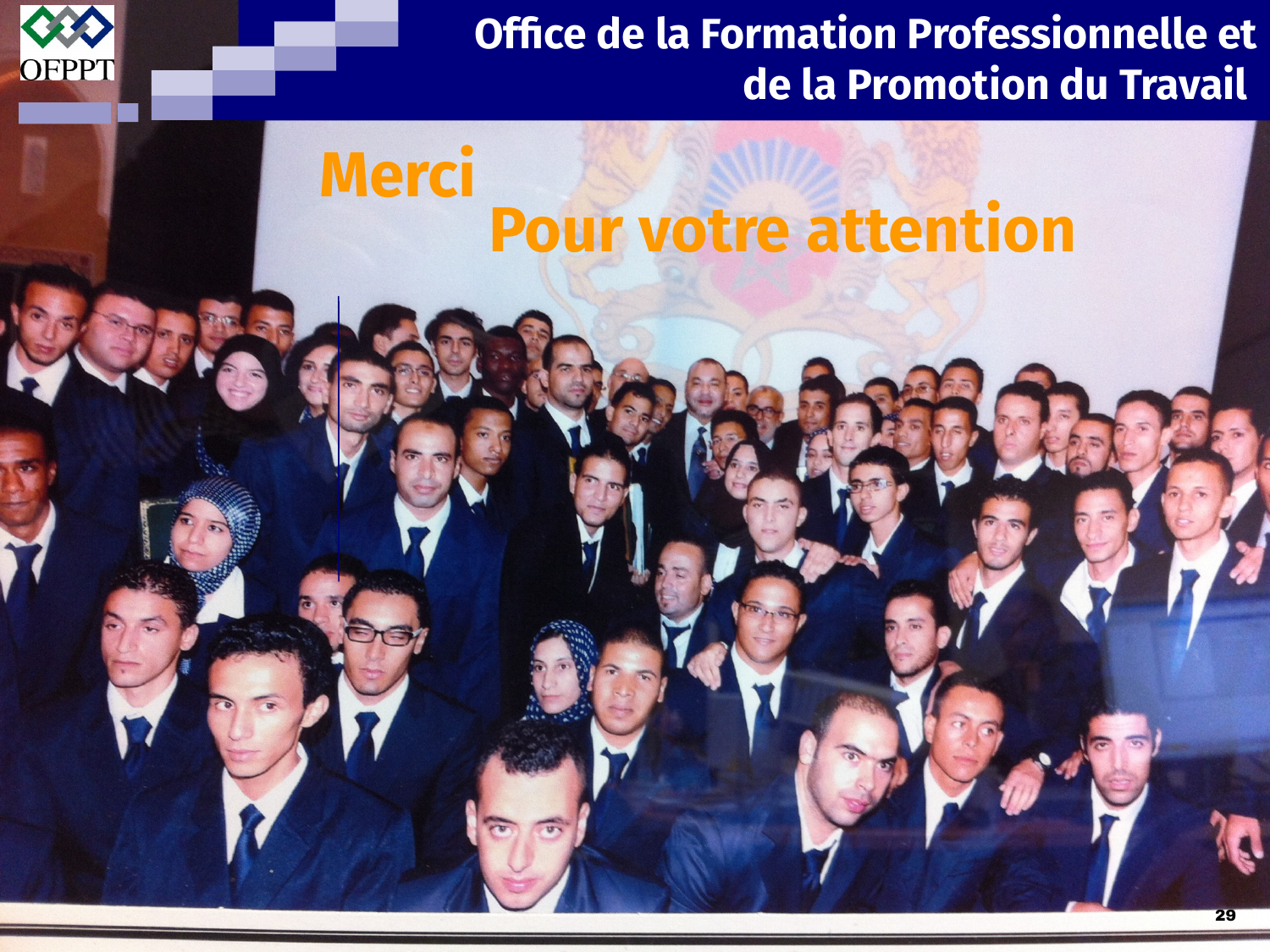

Office de la Formation Professionnelle et de la Promotion du Travail
Merci
Pour votre attention

29